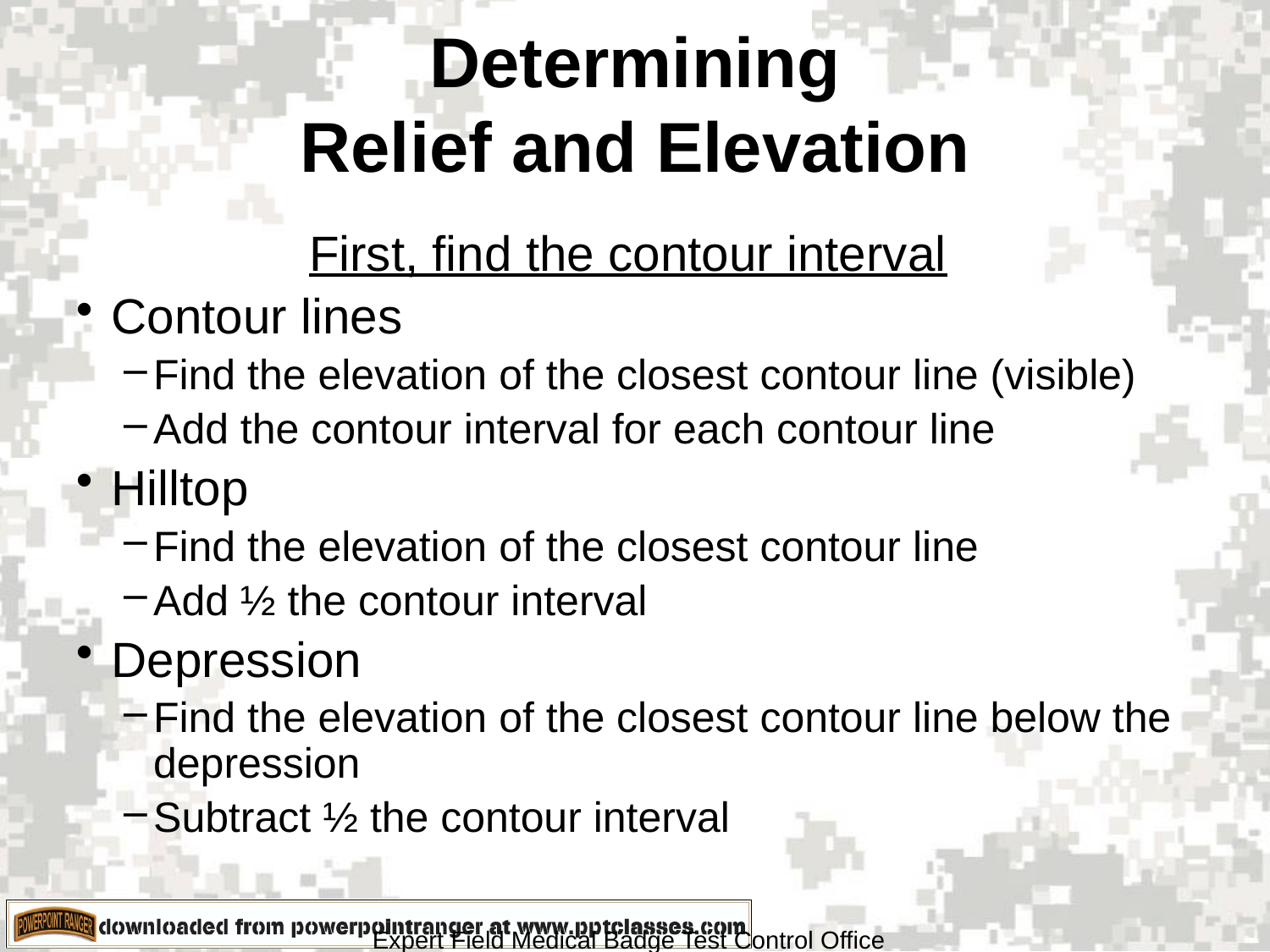

# Determining Relief and Elevation
First, find the contour interval
Contour lines
Find the elevation of the closest contour line (visible)
Add the contour interval for each contour line
Hilltop
Find the elevation of the closest contour line
Add ½ the contour interval
Depression
Find the elevation of the closest contour line below the depression
Subtract ½ the contour interval
Expert Field Medical Badge Test Control Office